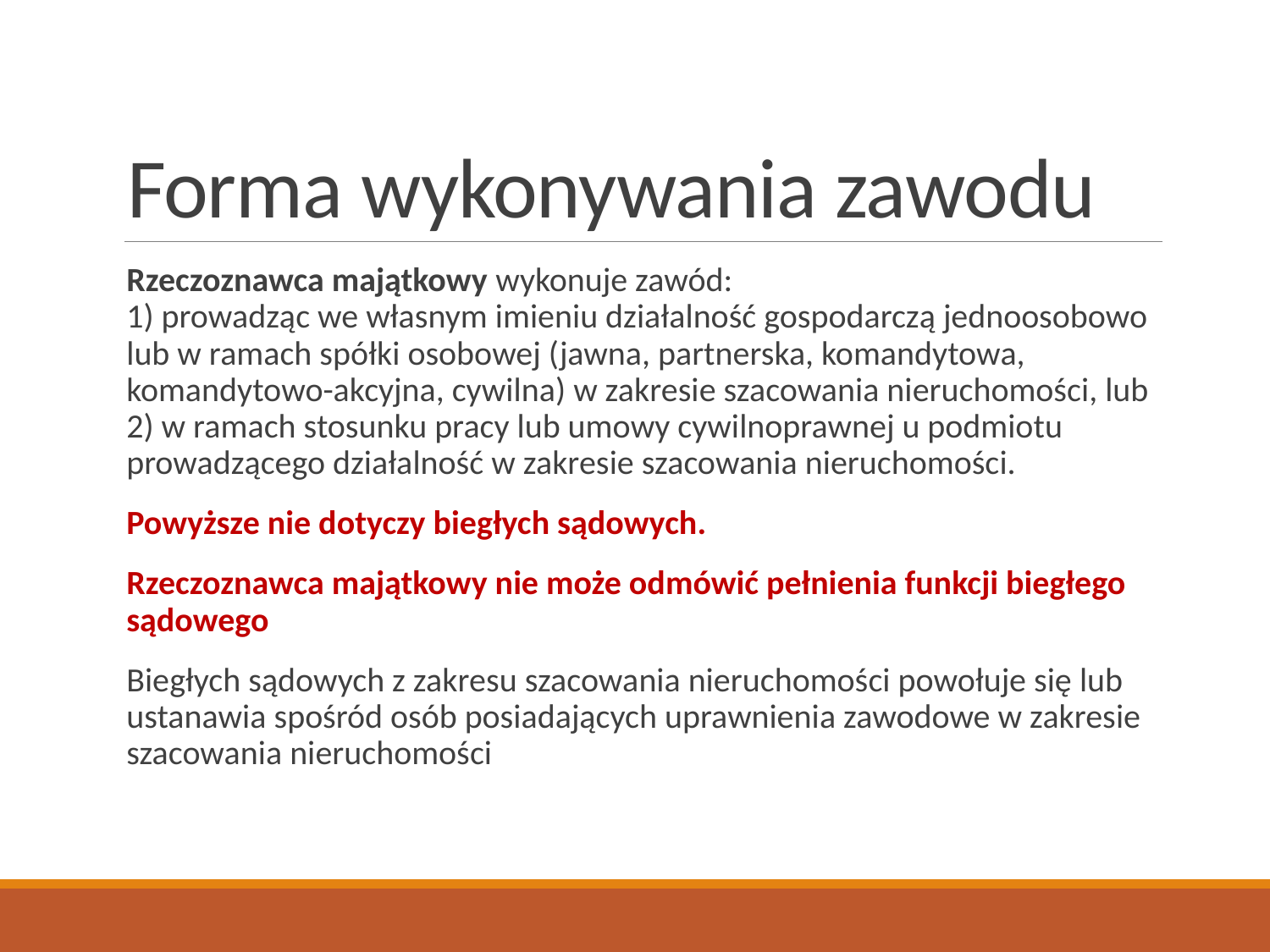

# Forma wykonywania zawodu
Rzeczoznawca majątkowy wykonuje zawód:
1) prowadząc we własnym imieniu działalność gospodarczą jednoosobowo lub w ramach spółki osobowej (jawna, partnerska, komandytowa, komandytowo-akcyjna, cywilna) w zakresie szacowania nieruchomości, lub
2) w ramach stosunku pracy lub umowy cywilnoprawnej u podmiotu prowadzącego działalność w zakresie szacowania nieruchomości.
Powyższe nie dotyczy biegłych sądowych.
Rzeczoznawca majątkowy nie może odmówić pełnienia funkcji biegłego sądowego
Biegłych sądowych z zakresu szacowania nieruchomości powołuje się lub ustanawia spośród osób posiadających uprawnienia zawodowe w zakresie szacowania nieruchomości